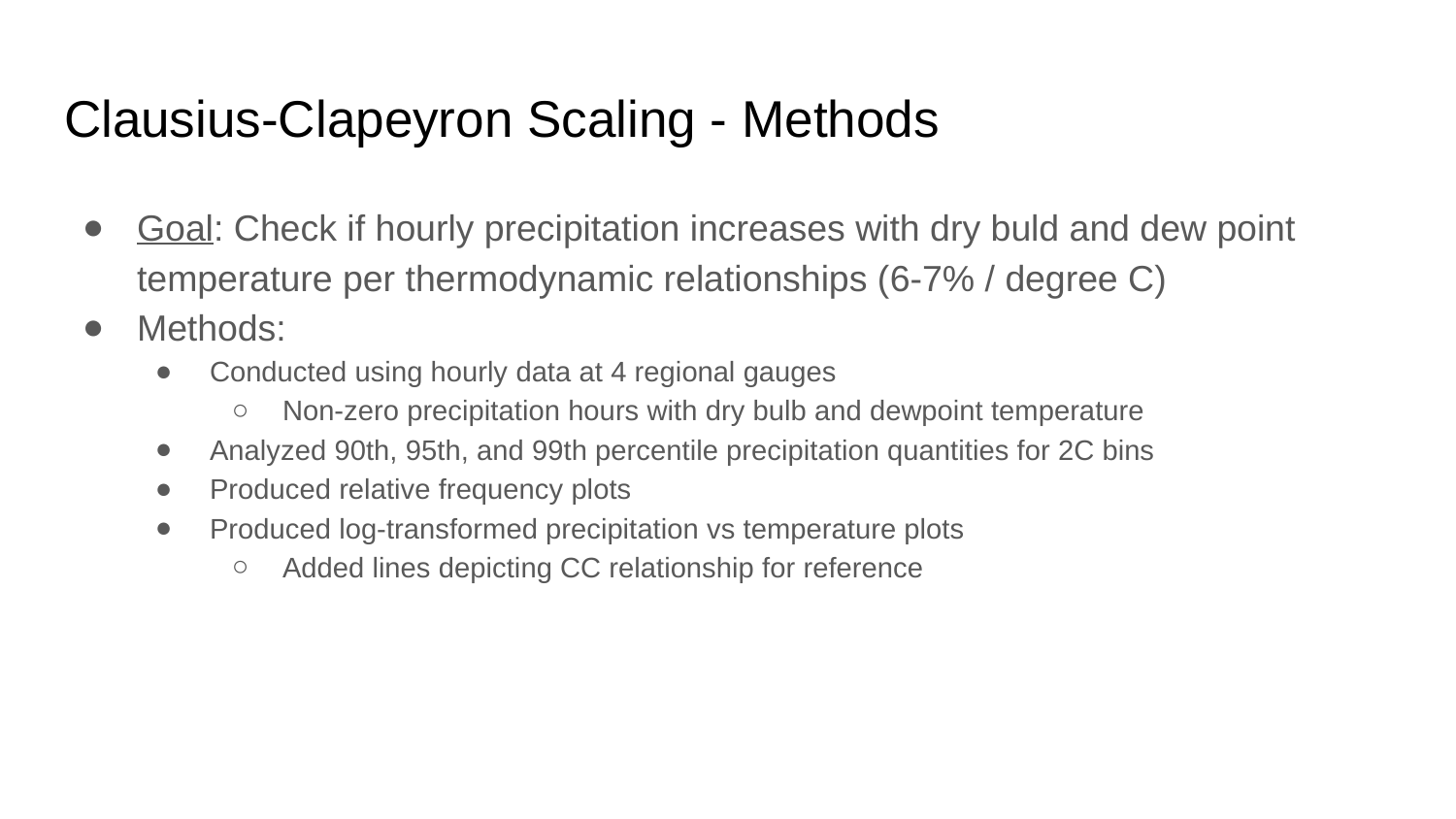

# Clausius-Clapeyron Scaling - Methods

Goal: Check if hourly precipitation increases with dry buld and dew point temperature per thermodynamic relationships (6-7% / degree C)
Methods:
Conducted using hourly data at 4 regional gauges
Non-zero precipitation hours with dry bulb and dewpoint temperature
Analyzed 90th, 95th, and 99th percentile precipitation quantities for 2C bins
Produced relative frequency plots
Produced log-transformed precipitation vs temperature plots
Added lines depicting CC relationship for reference